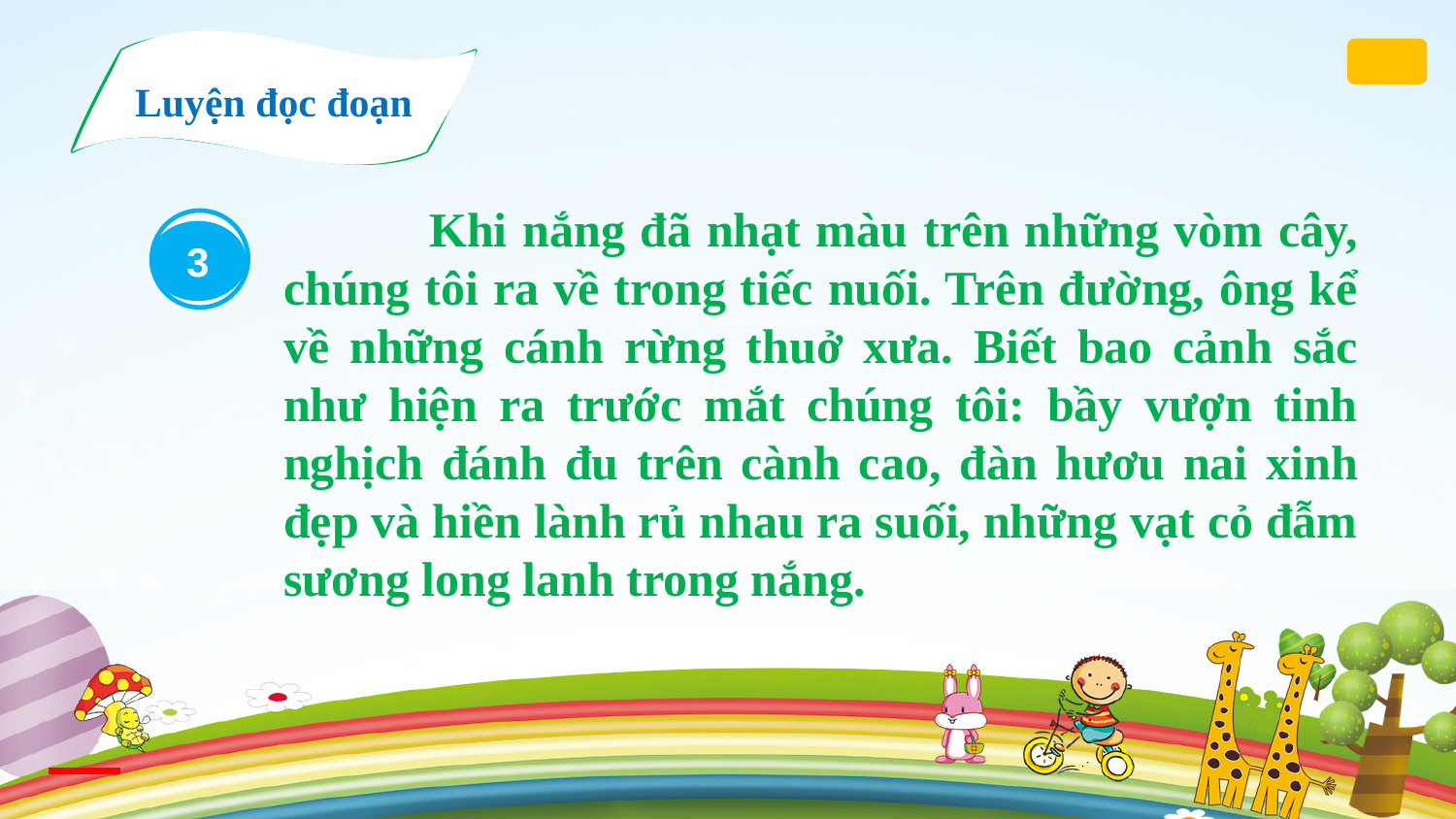

Luyện đọc đoạn
	Khi nắng đã nhạt màu trên những vòm cây, chúng tôi ra về trong tiếc nuối. Trên đường, ông kể về những cánh rừng thuở xưa. Biết bao cảnh sắc như hiện ra trước mắt chúng tôi: bầy vượn tinh nghịch đánh đu trên cành cao, đàn hươu nai xinh đẹp và hiền lành rủ nhau ra suối, những vạt cỏ đẫm sương long lanh trong nắng.

3